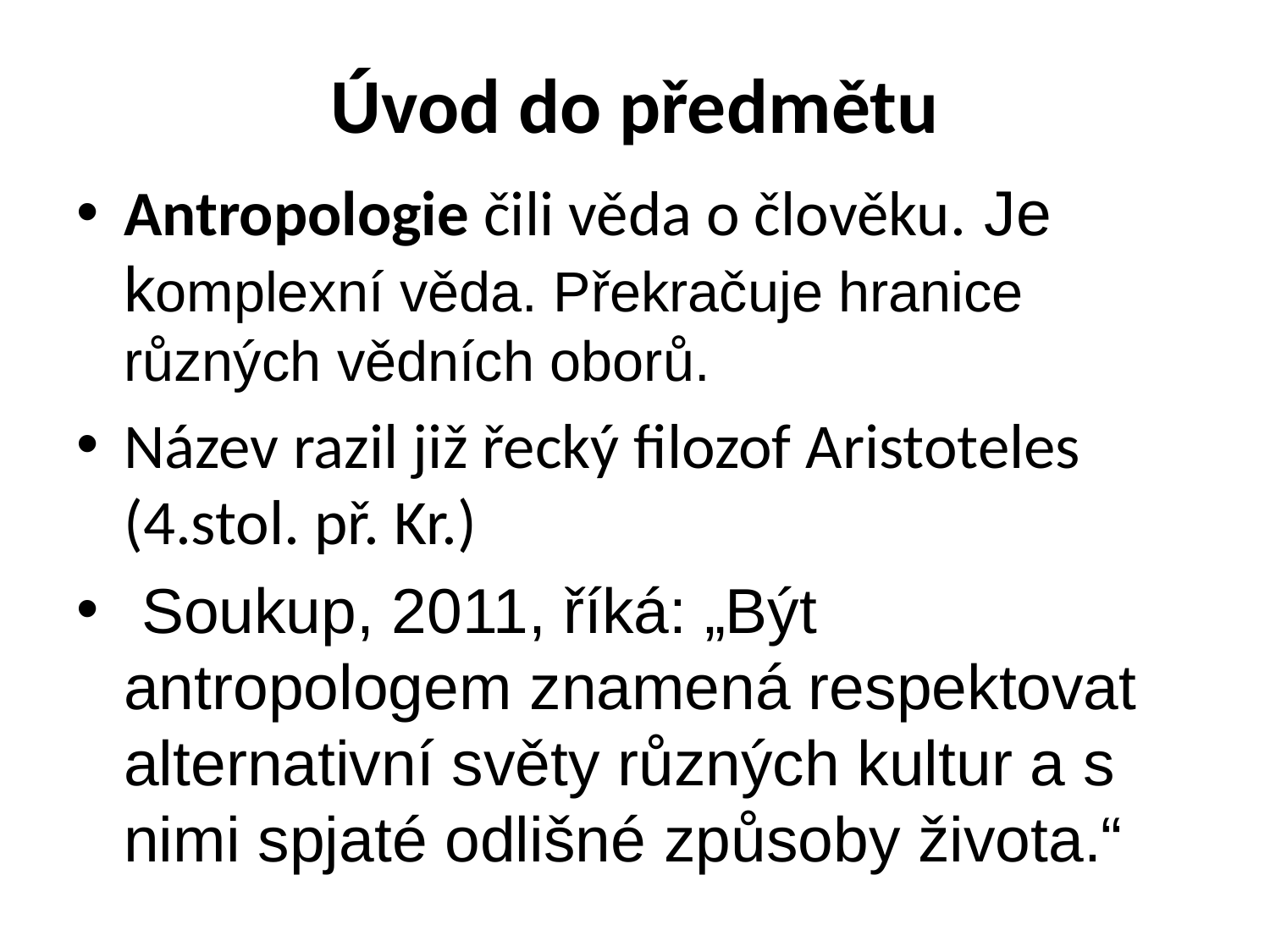

# Úvod do předmětu
Antropologie čili věda o člověku. Je komplexní věda. Překračuje hranice různých vědních oborů.
Název razil již řecký filozof Aristoteles (4.stol. př. Kr.)
 Soukup, 2011, říká: „Být antropologem znamená respektovat alternativní světy různých kultur a s nimi spjaté odlišné způsoby života.“